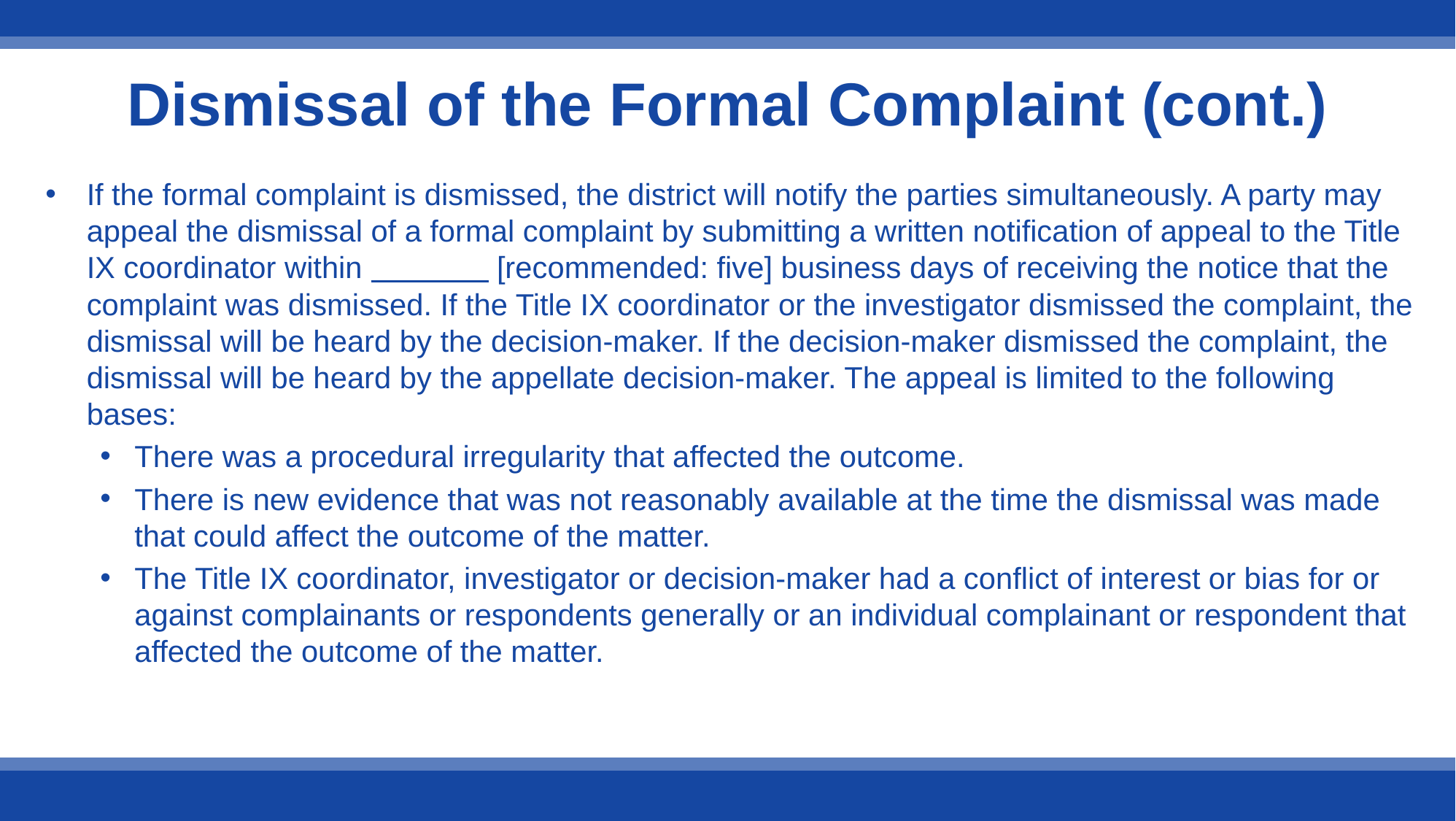

# Dismissal of the Formal Complaint (cont.)
If the formal complaint is dismissed, the district will notify the parties simultaneously. A party may appeal the dismissal of a formal complaint by submitting a written notification of appeal to the Title IX coordinator within                [recommended: five] business days of receiving the notice that the complaint was dismissed. If the Title IX coordinator or the investigator dismissed the complaint, the dismissal will be heard by the decision-maker. If the decision-maker dismissed the complaint, the dismissal will be heard by the appellate decision-maker. The appeal is limited to the following bases:
There was a procedural irregularity that affected the outcome.
There is new evidence that was not reasonably available at the time the dismissal was made that could affect the outcome of the matter.
The Title IX coordinator, investigator or decision-maker had a conflict of interest or bias for or against complainants or respondents generally or an individual complainant or respondent that affected the outcome of the matter.